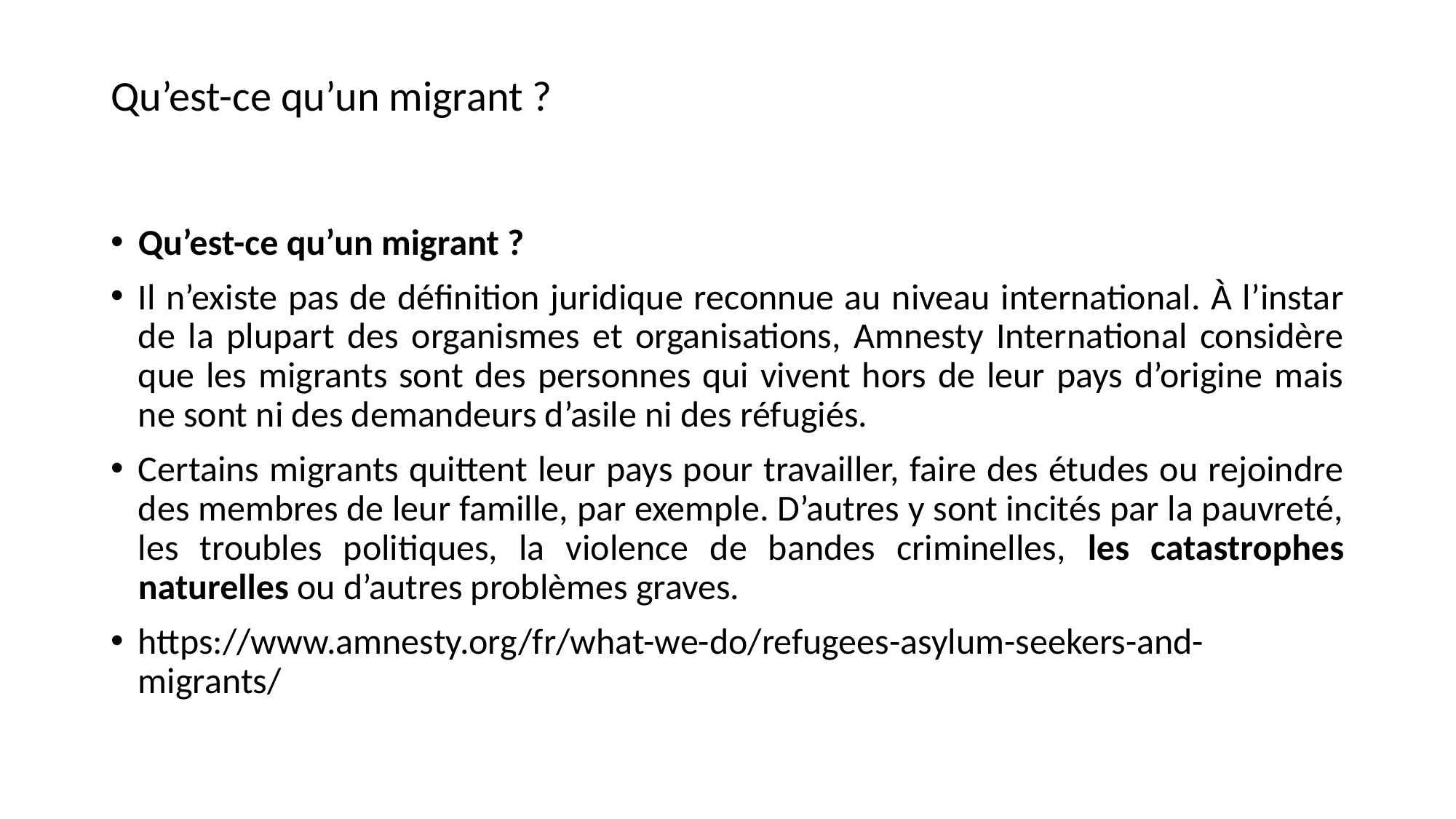

# Qu’est-ce qu’un migrant ?
Qu’est-ce qu’un migrant ?
Il n’existe pas de définition juridique reconnue au niveau international. À l’instar de la plupart des organismes et organisations, Amnesty International considère que les migrants sont des personnes qui vivent hors de leur pays d’origine mais ne sont ni des demandeurs d’asile ni des réfugiés.
Certains migrants quittent leur pays pour travailler, faire des études ou rejoindre des membres de leur famille, par exemple. D’autres y sont incités par la pauvreté, les troubles politiques, la violence de bandes criminelles, les catastrophes naturelles ou d’autres problèmes graves.
https://www.amnesty.org/fr/what-we-do/refugees-asylum-seekers-and-migrants/